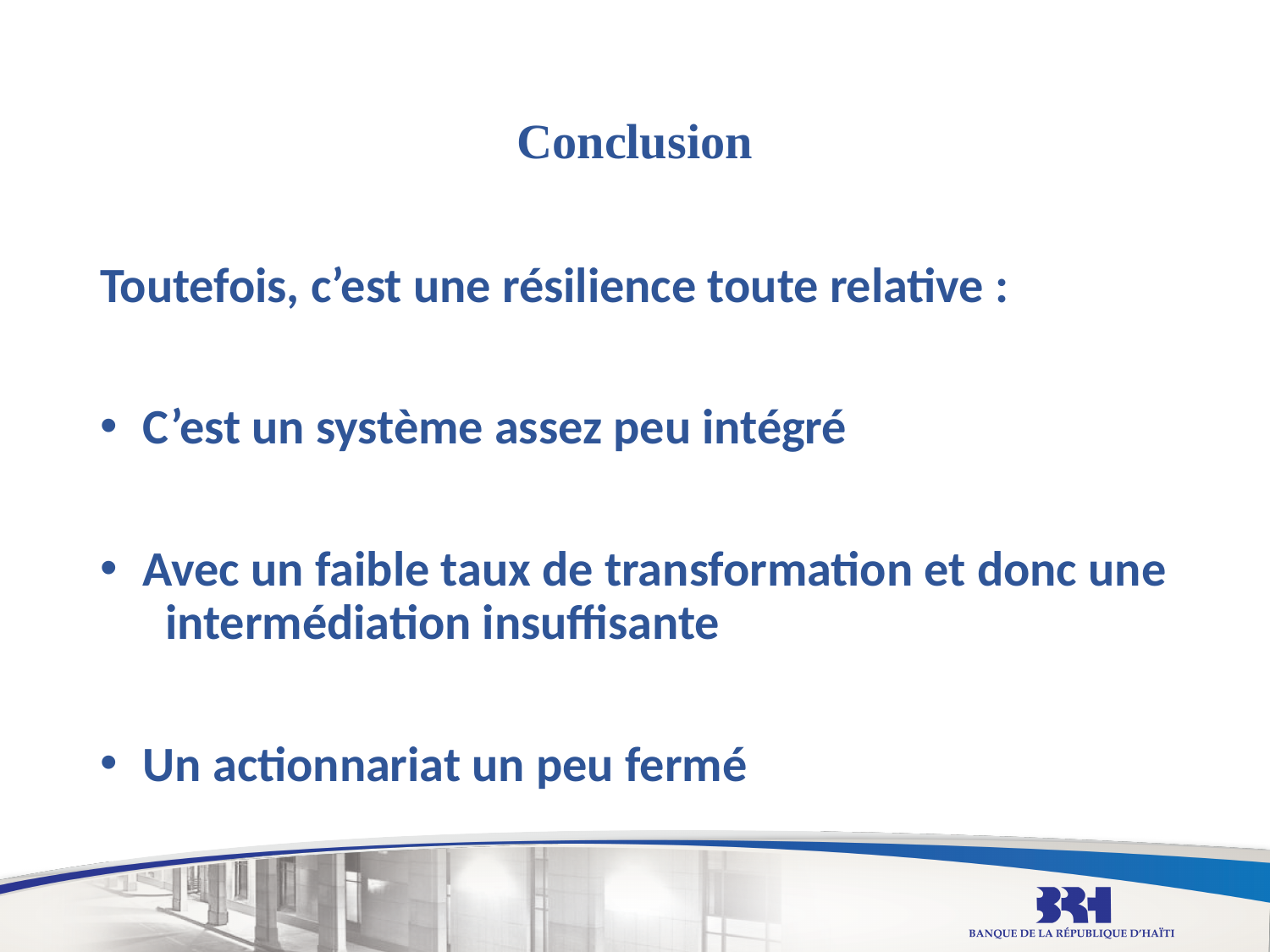

# Conclusion
Toutefois, c’est une résilience toute relative :

 C’est un système assez peu intégré

 Avec un faible taux de transformation et donc une    intermédiation insuffisante

 Un actionnariat un peu fermé